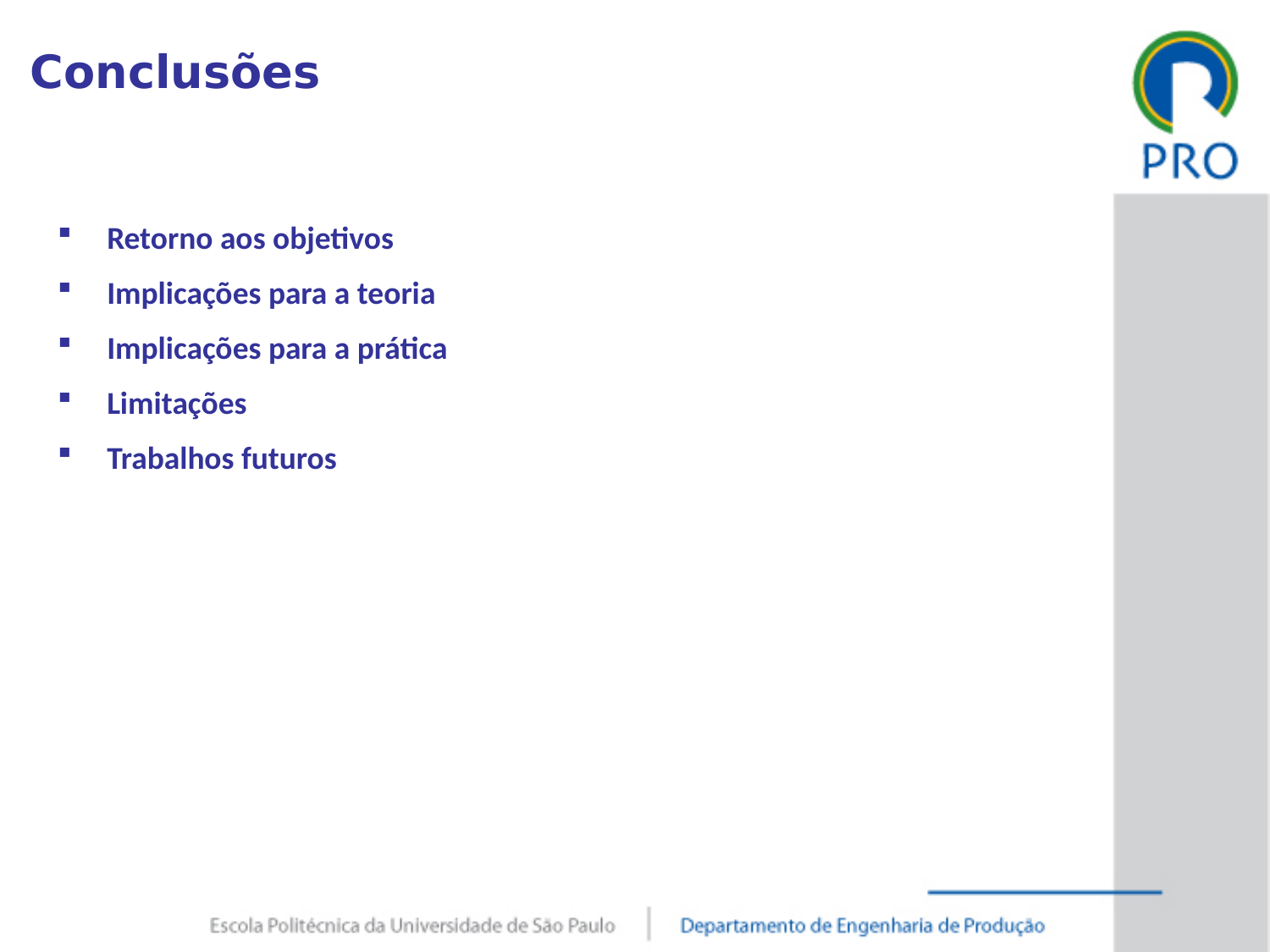

Agenda
Conclusões

Retorno aos objetivos
Implicações para a teoria
Implicações para a prática
Limitações
Trabalhos futuros